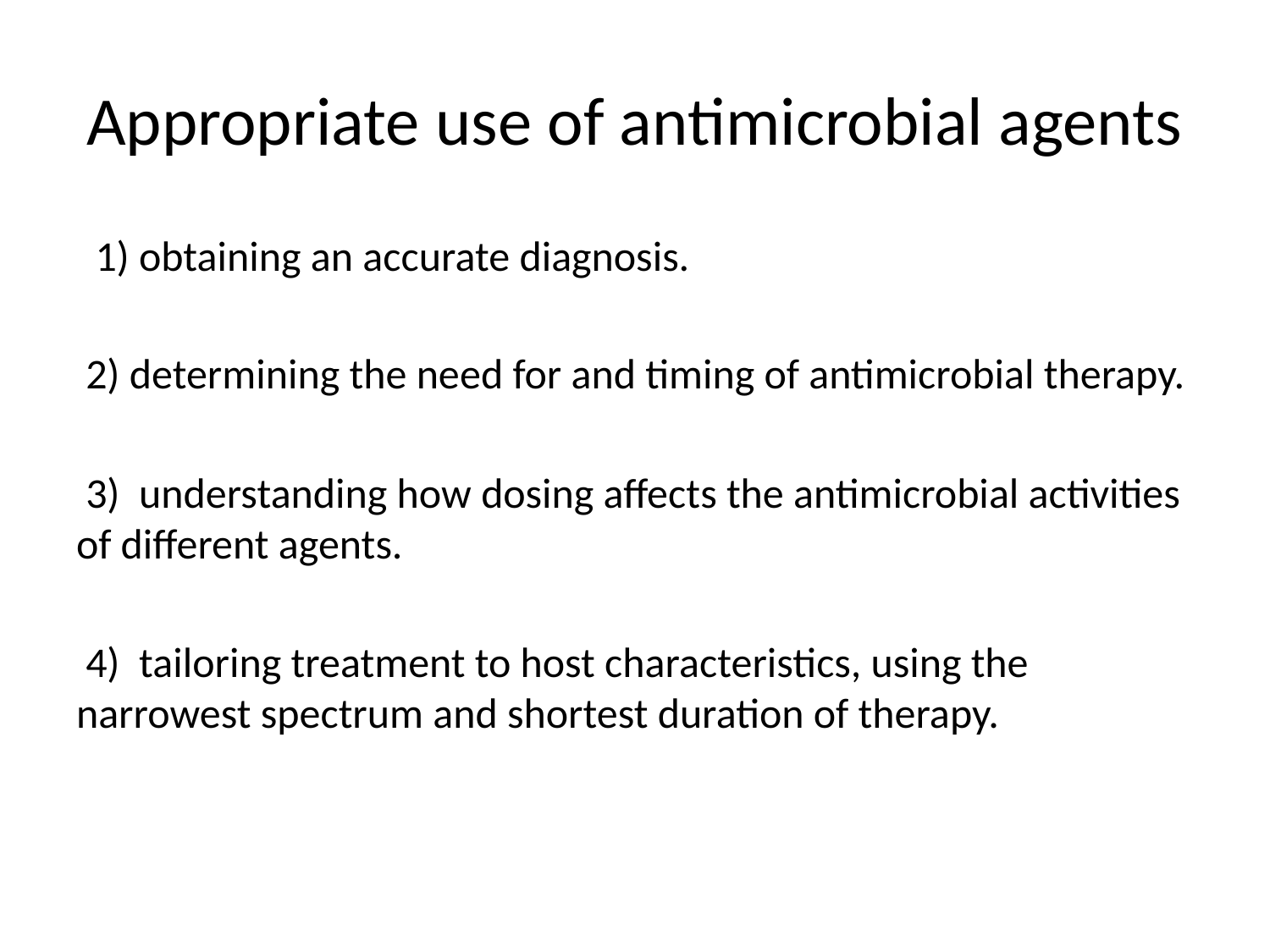

# Appropriate use of antimicrobial agents
  1) obtaining an accurate diagnosis.

 2) determining the need for and timing of antimicrobial therapy.

 3)  understanding how dosing affects the antimicrobial activities of different agents.

 4)  tailoring treatment to host characteristics, using the narrowest spectrum and shortest duration of therapy.